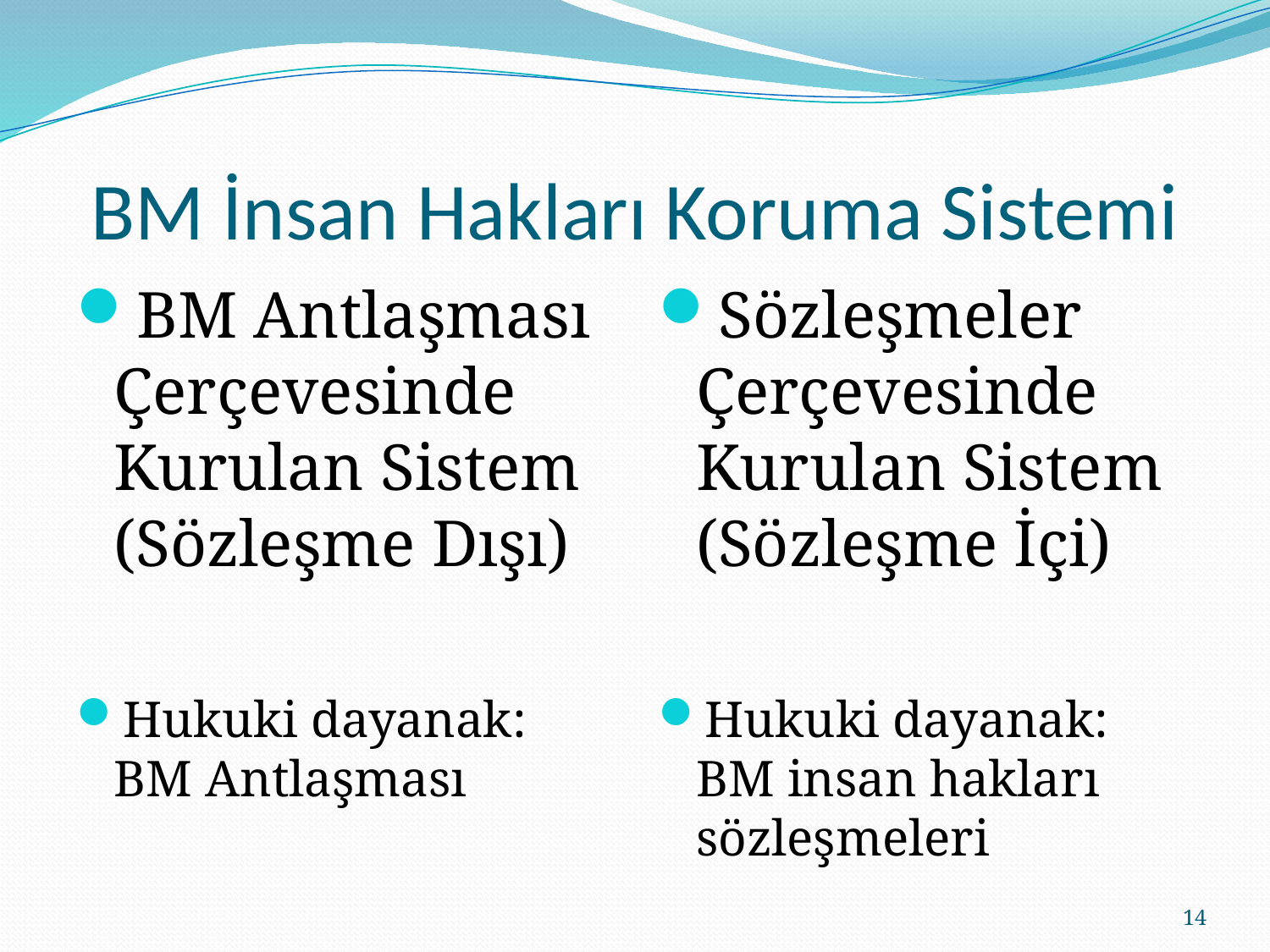

# BM İnsan Hakları Koruma Sistemi
BM Antlaşması Çerçevesinde Kurulan Sistem (Sözleşme Dışı)

Hukuki dayanak: BM Antlaşması
Sözleşmeler Çerçevesinde Kurulan Sistem (Sözleşme İçi)

Hukuki dayanak: BM insan hakları sözleşmeleri

14